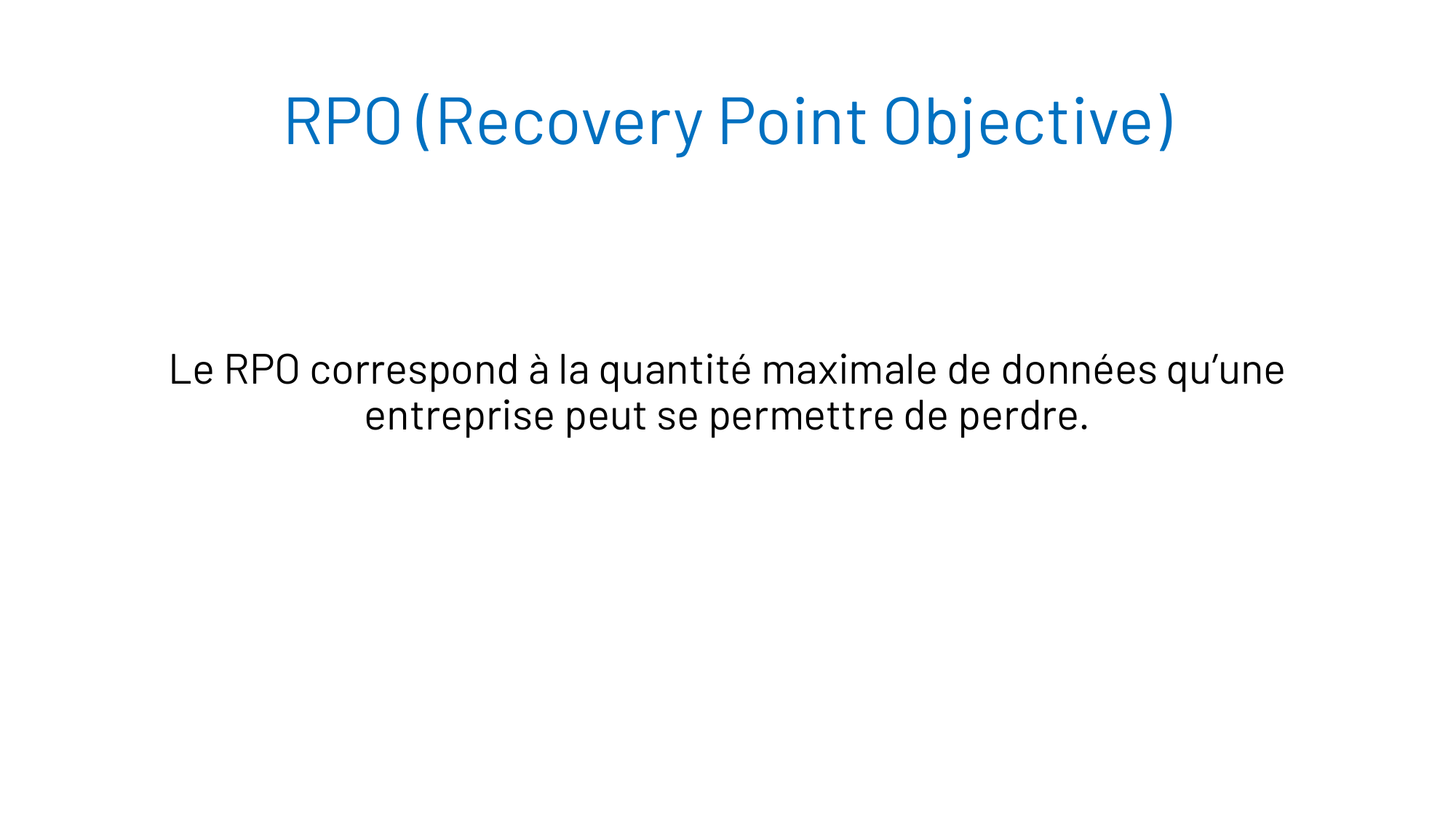

# RPO (Recovery Point Objective)
Le RPO correspond à la quantité maximale de données qu’une entreprise peut se permettre de perdre.